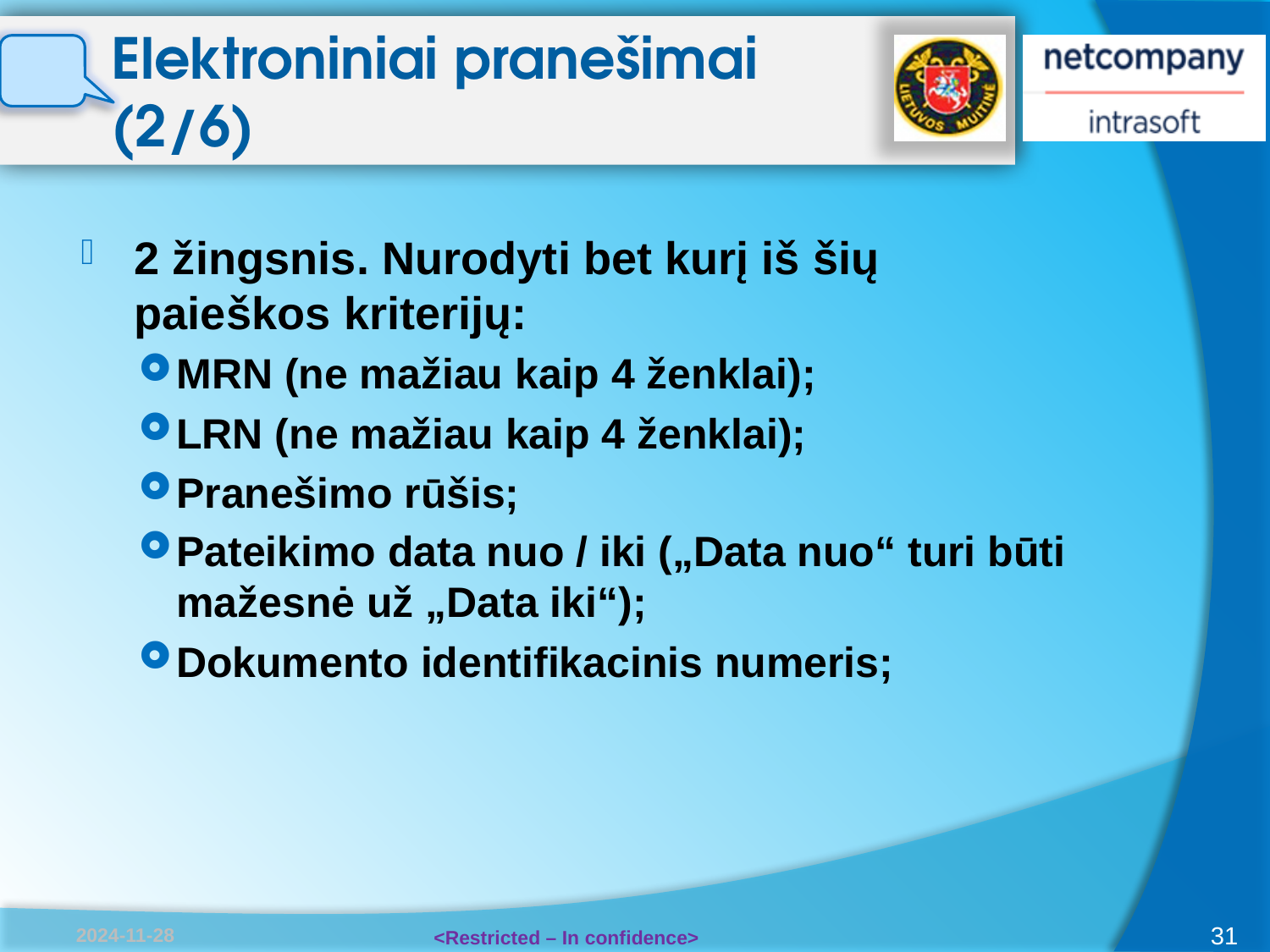

# Elektroniniai pranešimai (2/6)
2 žingsnis. Nurodyti bet kurį iš šių paieškos kriterijų:
MRN (ne mažiau kaip 4 ženklai);
LRN (ne mažiau kaip 4 ženklai);
Pranešimo rūšis;
Pateikimo data nuo / iki („Data nuo“ turi būti mažesnė už „Data iki“);
Dokumento identifikacinis numeris;

31
2024-11-28